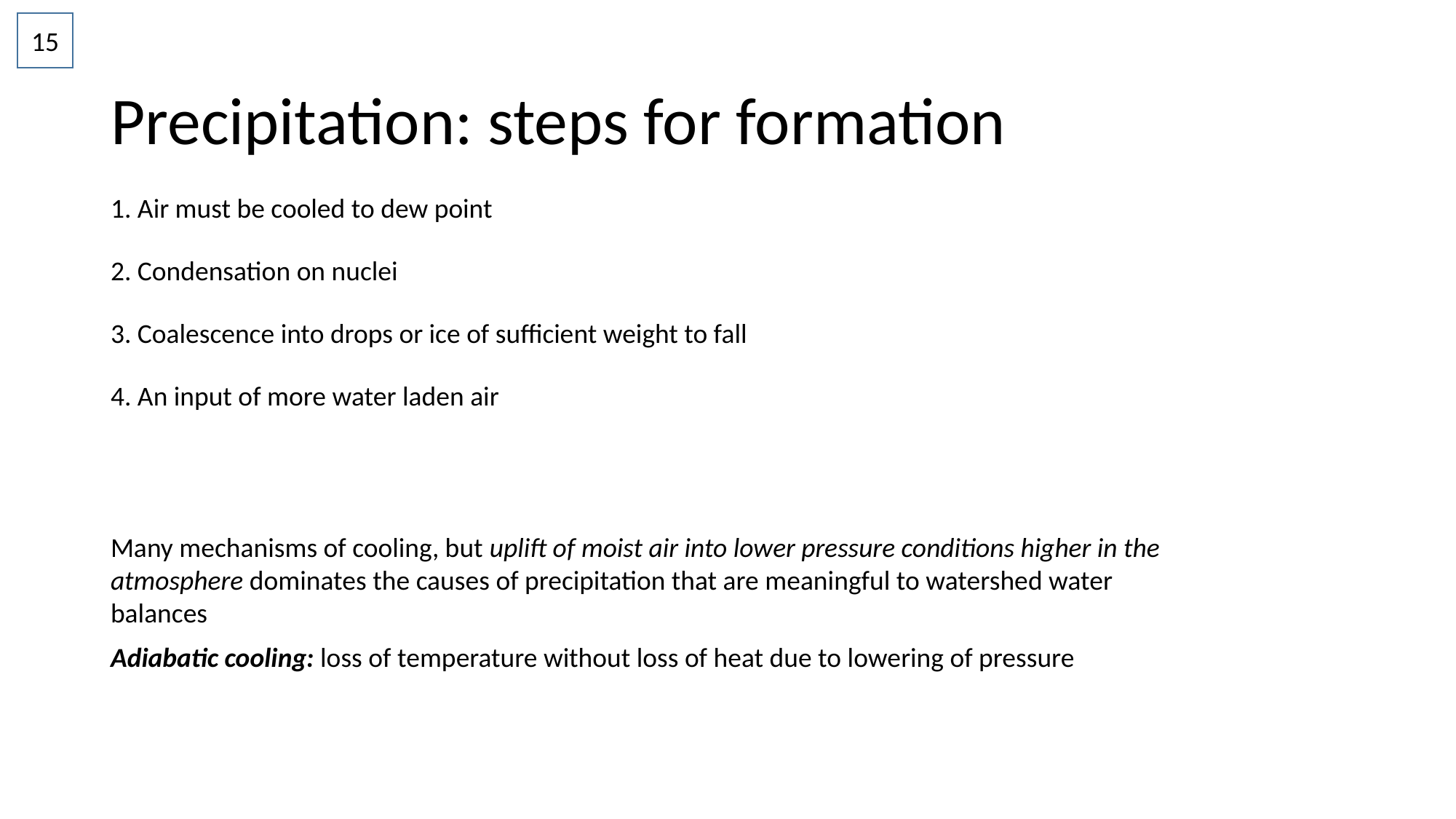

15
# Precipitation: steps for formation
1. Air must be cooled to dew point
2. Condensation on nuclei
3. Coalescence into drops or ice of sufficient weight to fall
4. An input of more water laden air
Many mechanisms of cooling, but uplift of moist air into lower pressure conditions higher in the atmosphere dominates the causes of precipitation that are meaningful to watershed water balances
Adiabatic cooling: loss of temperature without loss of heat due to lowering of pressure